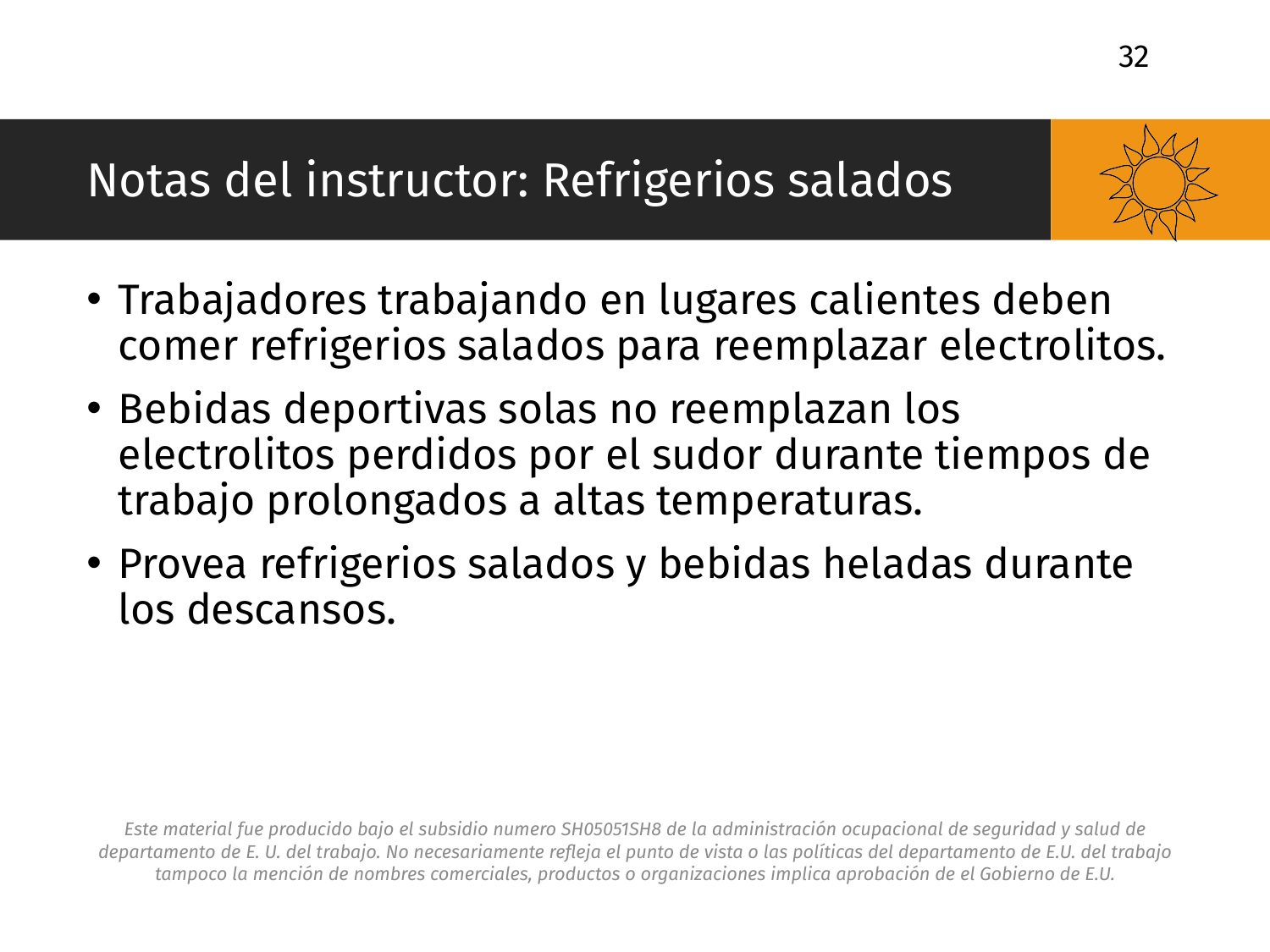

# Notas del instructor: Refrigerios salados
Trabajadores trabajando en lugares calientes deben comer refrigerios salados para reemplazar electrolitos.
Bebidas deportivas solas no reemplazan los electrolitos perdidos por el sudor durante tiempos de trabajo prolongados a altas temperaturas.
Provea refrigerios salados y bebidas heladas durante los descansos.
Este material fue producido bajo el subsidio numero SH05051SH8 de la administración ocupacional de seguridad y salud de departamento de E. U. del trabajo. No necesariamente refleja el punto de vista o las políticas del departamento de E.U. del trabajo tampoco la mención de nombres comerciales, productos o organizaciones implica aprobación de el Gobierno de E.U.